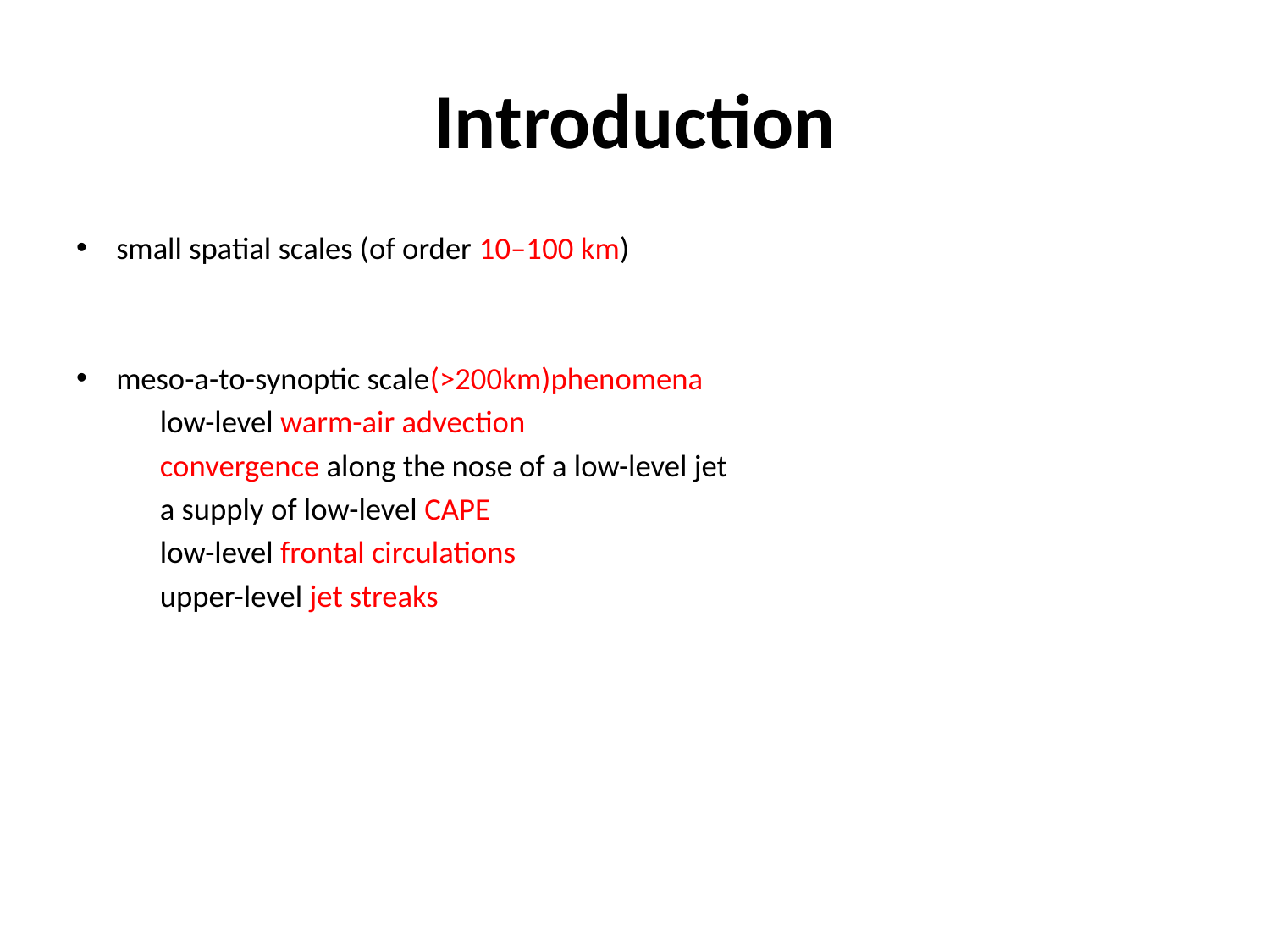

# Introduction
small spatial scales (of order 10–100 km)

meso-a-to-synoptic scale(>200km)phenomena
            low-level warm-air advection
            convergence along the nose of a low-level jet
            a supply of low-level CAPE
            low-level frontal circulations
            upper-level jet streaks